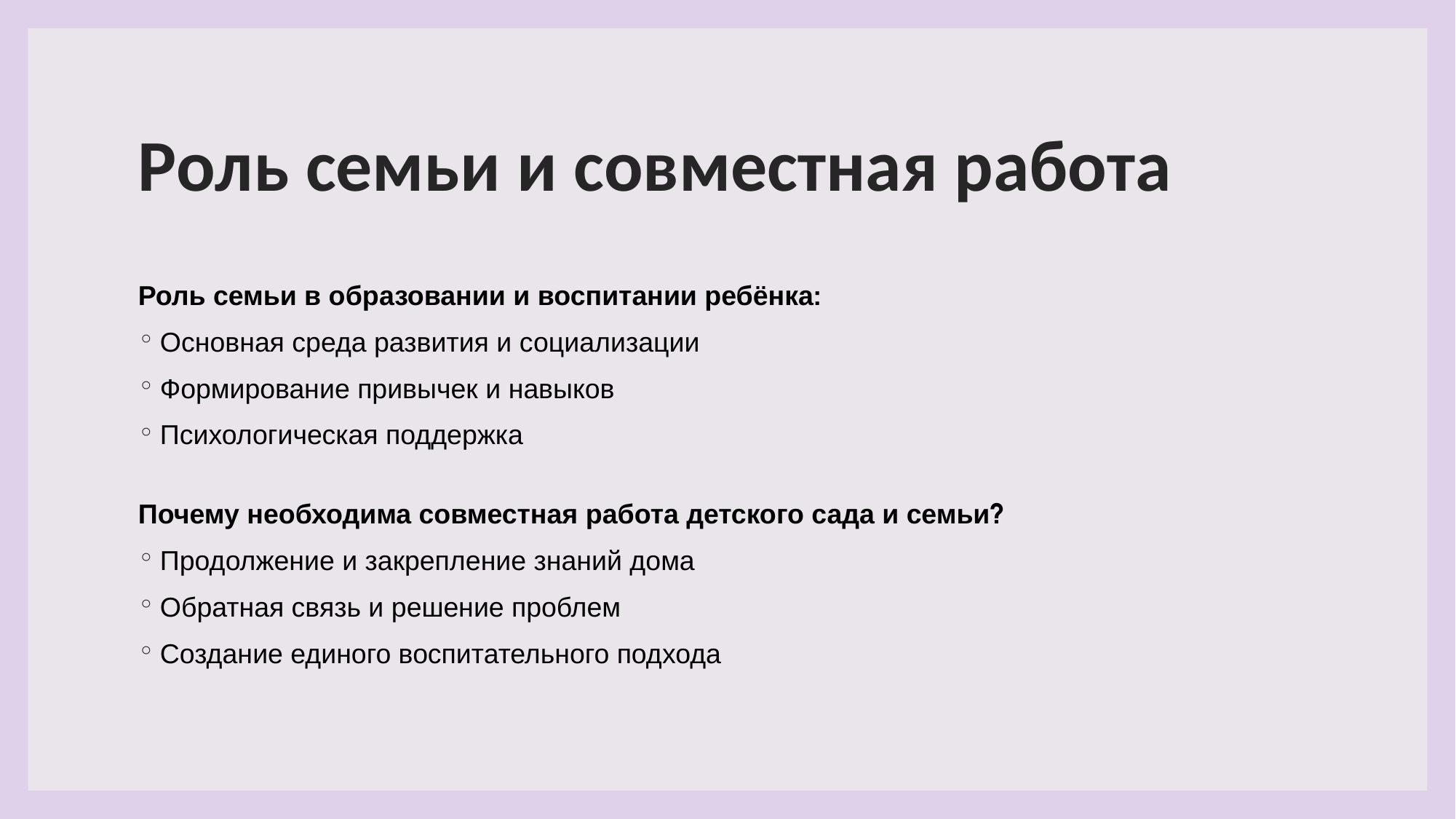

# Роль семьи и совместная работа
Роль семьи в образовании и воспитании ребёнка:
Основная среда развития и социализации
Формирование привычек и навыков
Психологическая поддержка
Почему необходима совместная работа детского сада и семьи?
Продолжение и закрепление знаний дома
Обратная связь и решение проблем
Создание единого воспитательного подхода